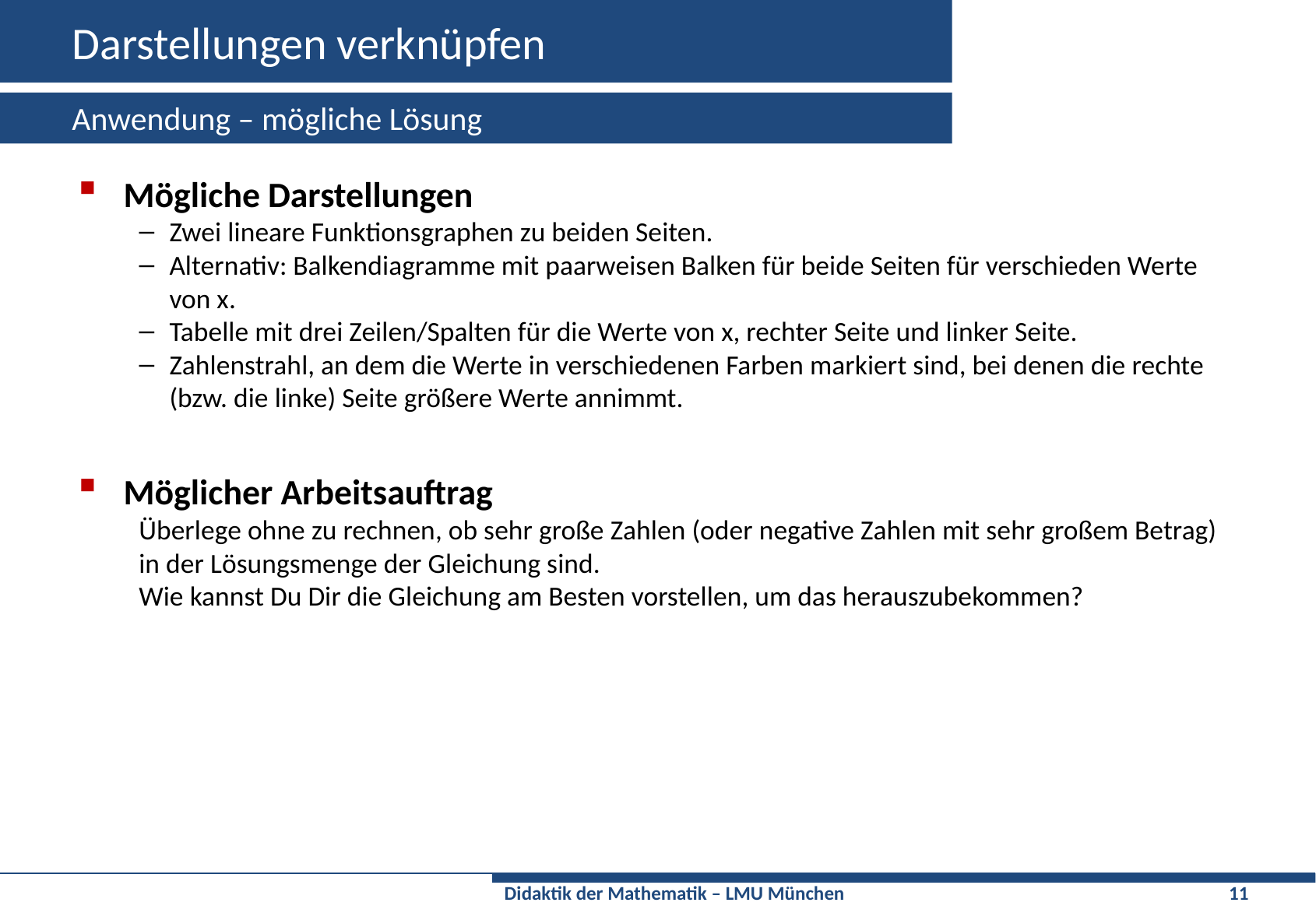

# Darstellungen verknüpfen

Anwendung – mögliche Lösung
Mögliche Darstellungen
Zwei lineare Funktionsgraphen zu beiden Seiten.
Alternativ: Balkendiagramme mit paarweisen Balken für beide Seiten für verschieden Werte von x.
Tabelle mit drei Zeilen/Spalten für die Werte von x, rechter Seite und linker Seite.
Zahlenstrahl, an dem die Werte in verschiedenen Farben markiert sind, bei denen die rechte (bzw. die linke) Seite größere Werte annimmt.

Möglicher Arbeitsauftrag
Überlege ohne zu rechnen, ob sehr große Zahlen (oder negative Zahlen mit sehr großem Betrag) in der Lösungsmenge der Gleichung sind.
Wie kannst Du Dir die Gleichung am Besten vorstellen, um das herauszubekommen?